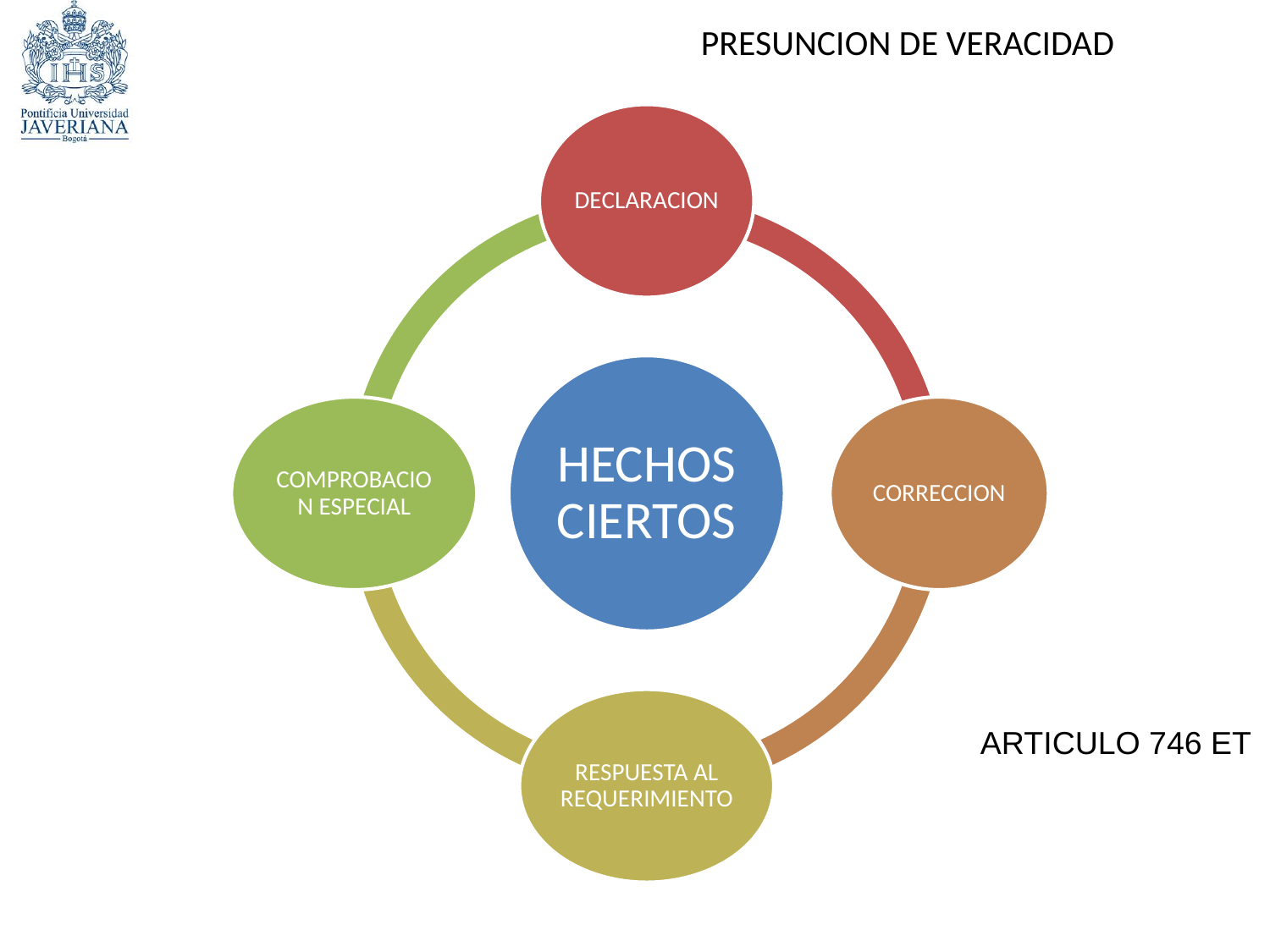

# PRESUNCION DE VERACIDAD
HECHOS CIERTOS
DECLARACION
CORRECCION
RESPUESTA AL REQUERIMIENTO
COMPROBACION ESPECIAL
ARTICULO 746 ET